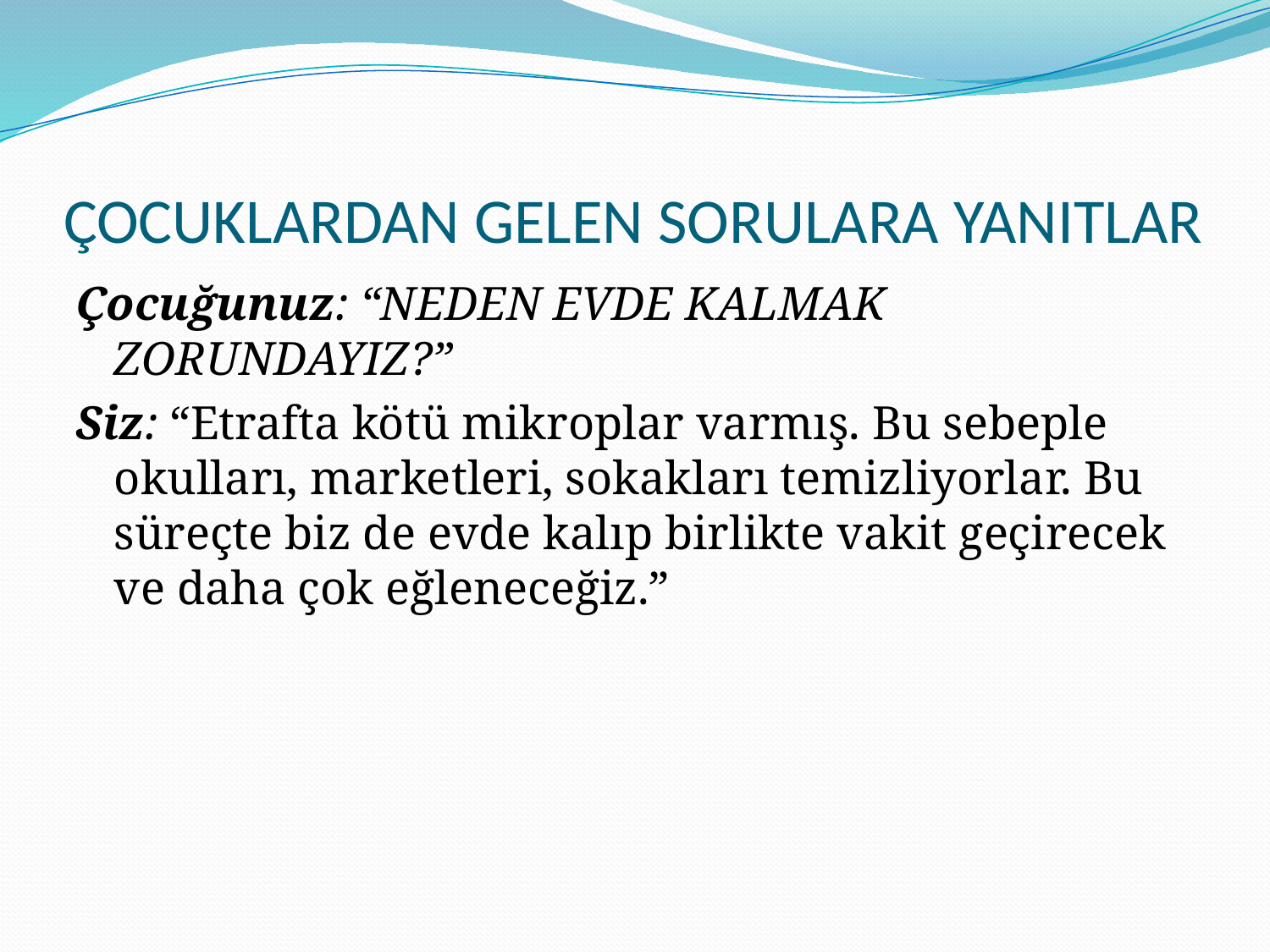

# ÇOCUKLARDAN GELEN SORULARA YANITLAR
Çocuğunuz: “NEDEN EVDE KALMAK ZORUNDAYIZ?”
Siz: “Etrafta kötü mikroplar varmış. Bu sebeple okulları, marketleri, sokakları temizliyorlar. Bu süreçte biz de evde kalıp birlikte vakit geçirecek ve daha çok eğleneceğiz.”